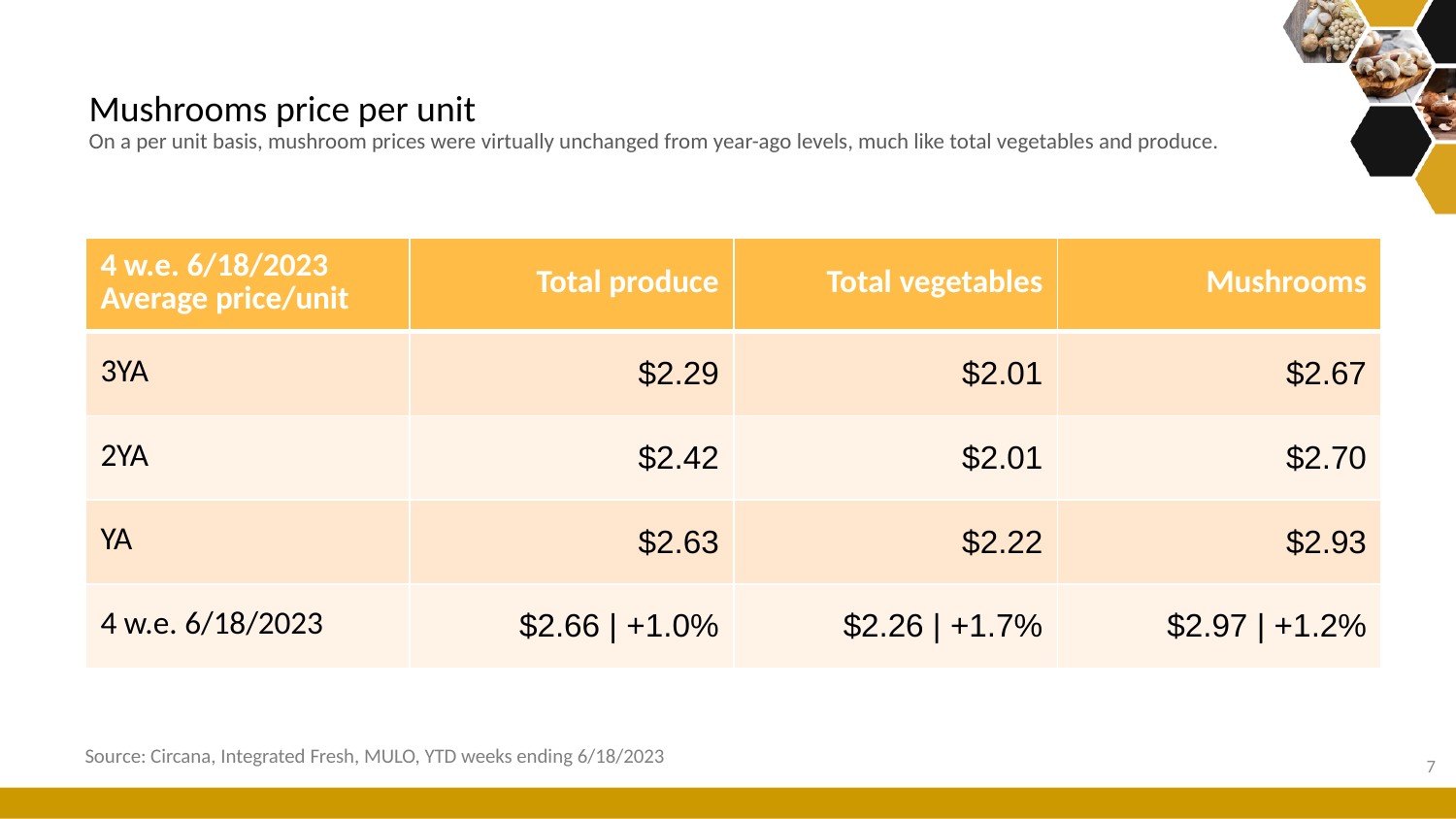

# Mushrooms price per unit On a per unit basis, mushroom prices were virtually unchanged from year-ago levels, much like total vegetables and produce.
| 4 w.e. 6/18/2023 Average price/unit | Total produce | Total vegetables | Mushrooms |
| --- | --- | --- | --- |
| 3YA | $2.29 | $2.01 | $2.67 |
| 2YA | $2.42 | $2.01 | $2.70 |
| YA | $2.63 | $2.22 | $2.93 |
| 4 w.e. 6/18/2023 | $2.66 | +1.0% | $2.26 | +1.7% | $2.97 | +1.2% |
Source: Circana, Integrated Fresh, MULO, YTD weeks ending 6/18/2023
7